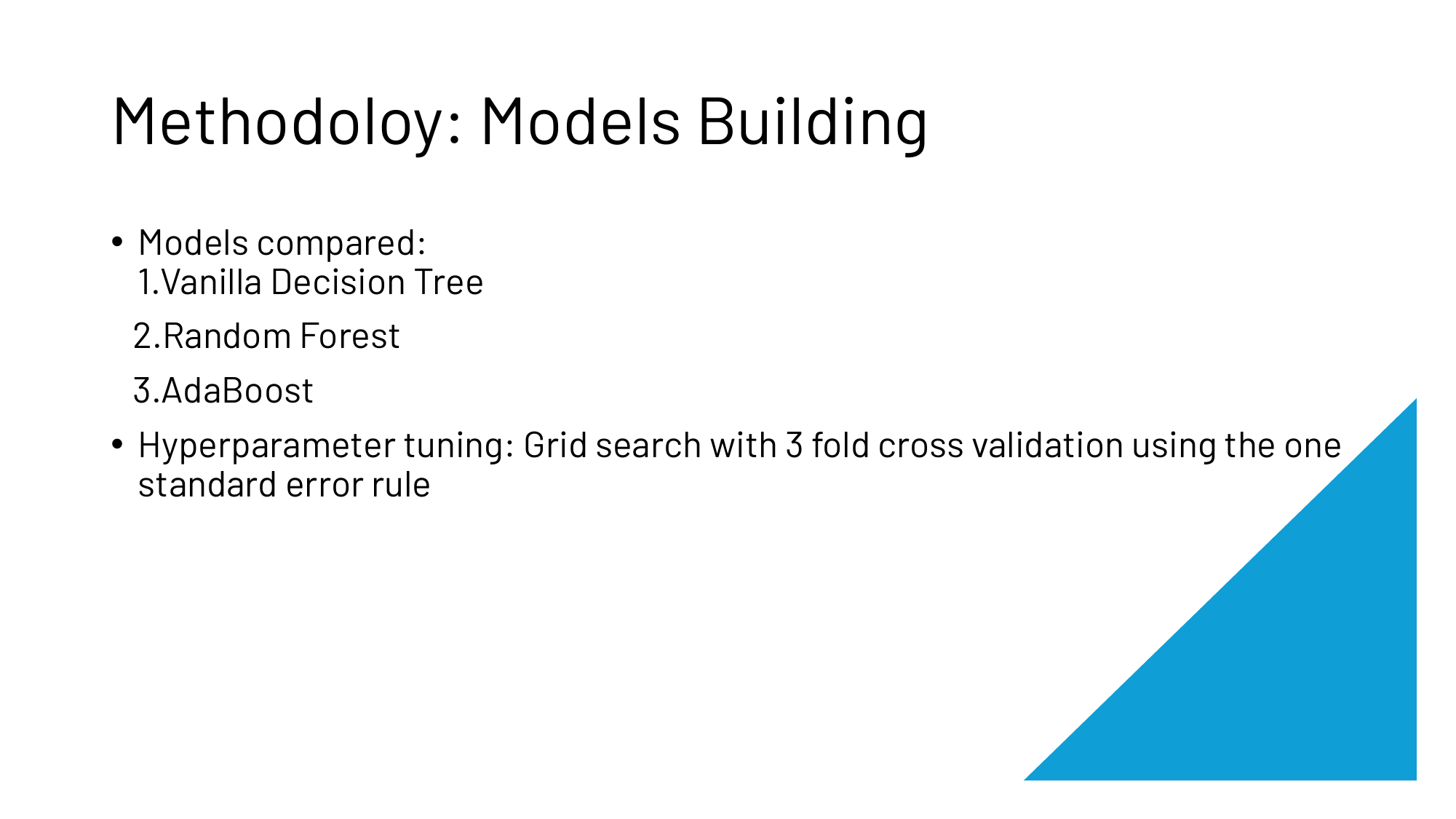

# Methodoloy: Models Building
Models compared:
1.Vanilla Decision Tree
   2.Random Forest
   3.AdaBoost
Hyperparameter tuning: Grid search with 3 fold cross validation using the one standard error rule